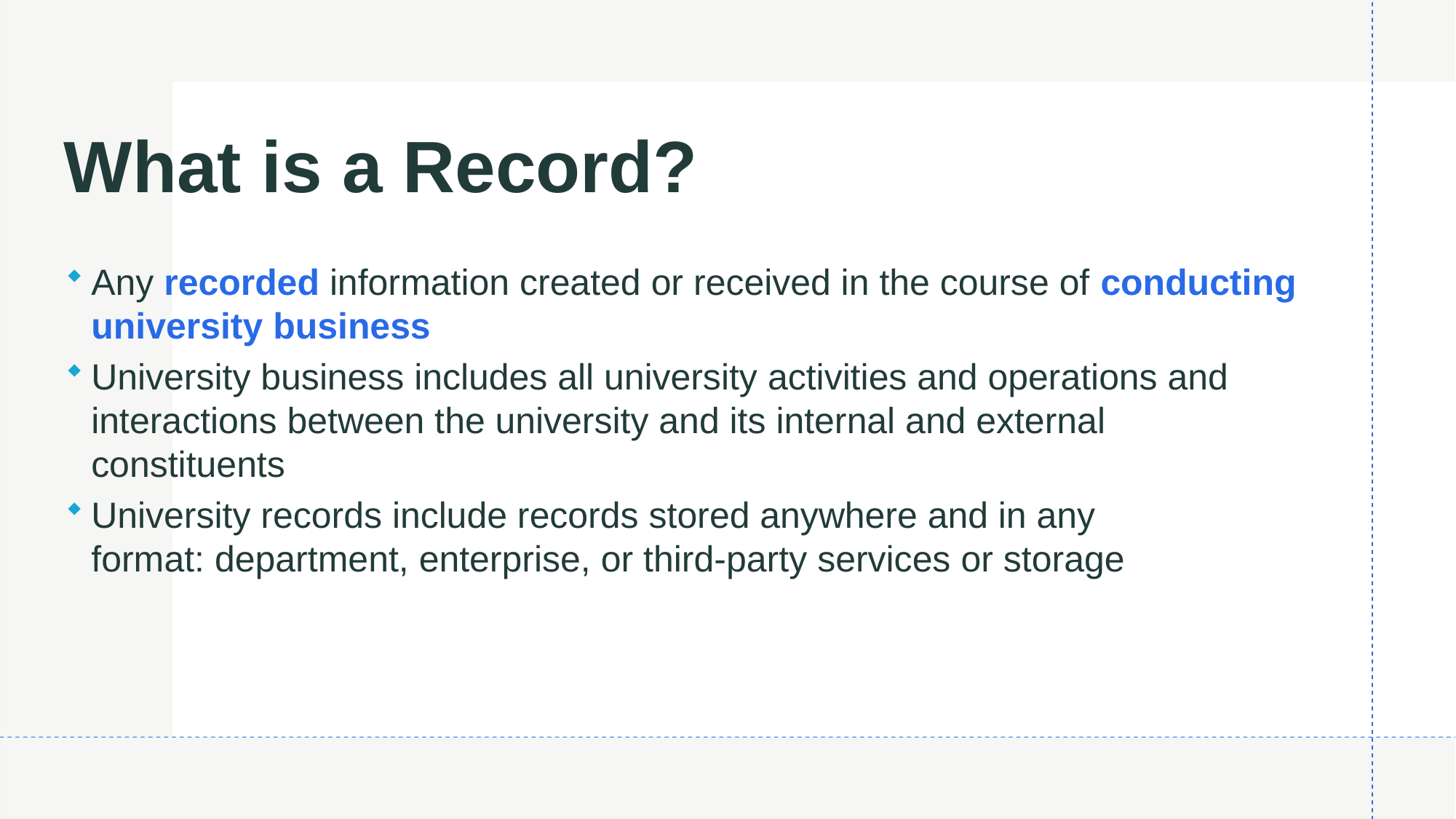

# What is a Record?

Any recorded information created or received in the course of conducting university business
University business includes all university activities and operations and interactions between the university and its internal and external constituents
University records include records stored anywhere and in any format: department, enterprise, or third-party services or storage